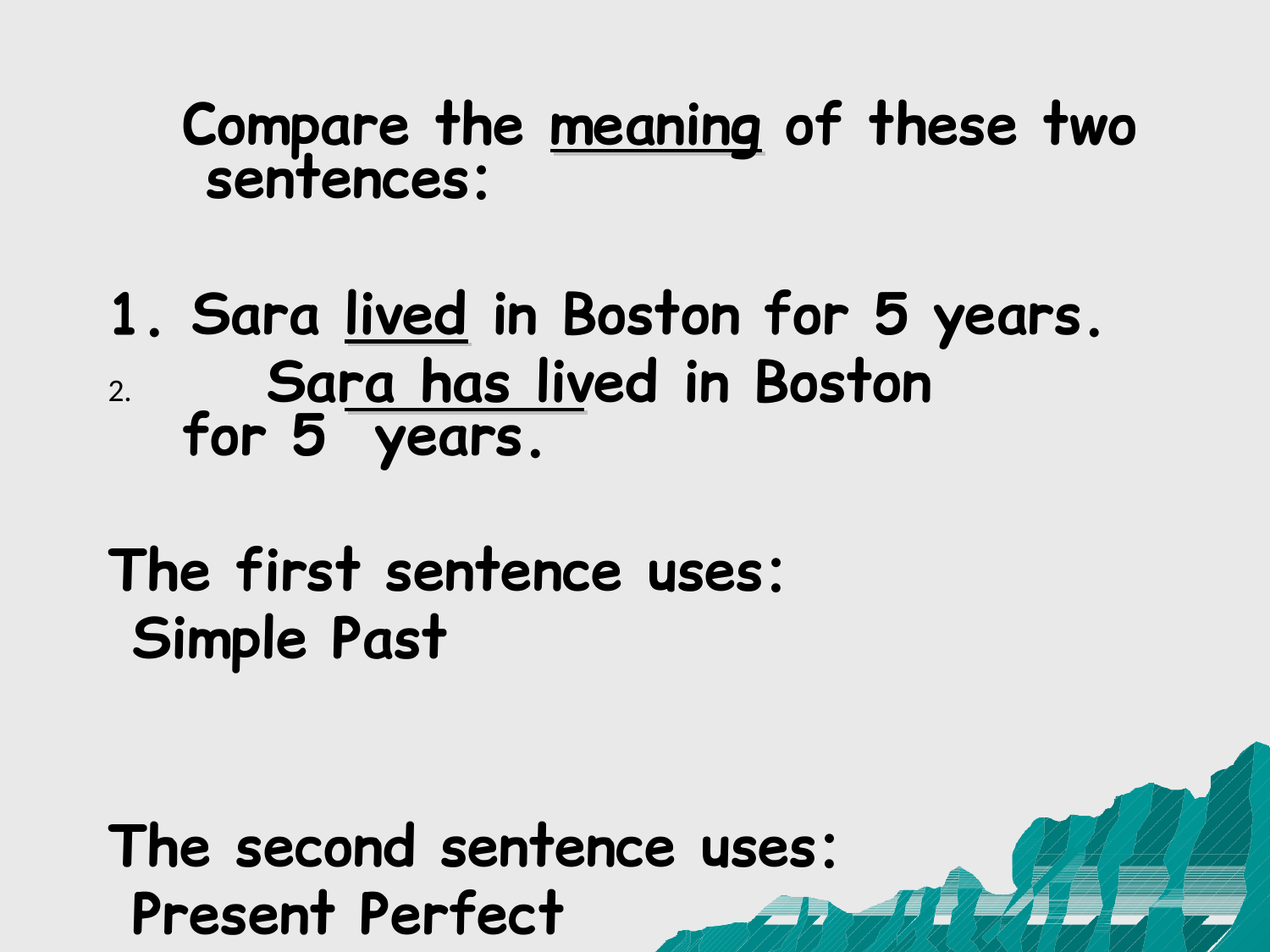

Compare the meaning of these two  sentences:
Sara lived in Boston for 5 years.
	Sara has lived in Boston for 5  years.
The first sentence uses:  Simple Past

The second sentence uses:  Present Perfect